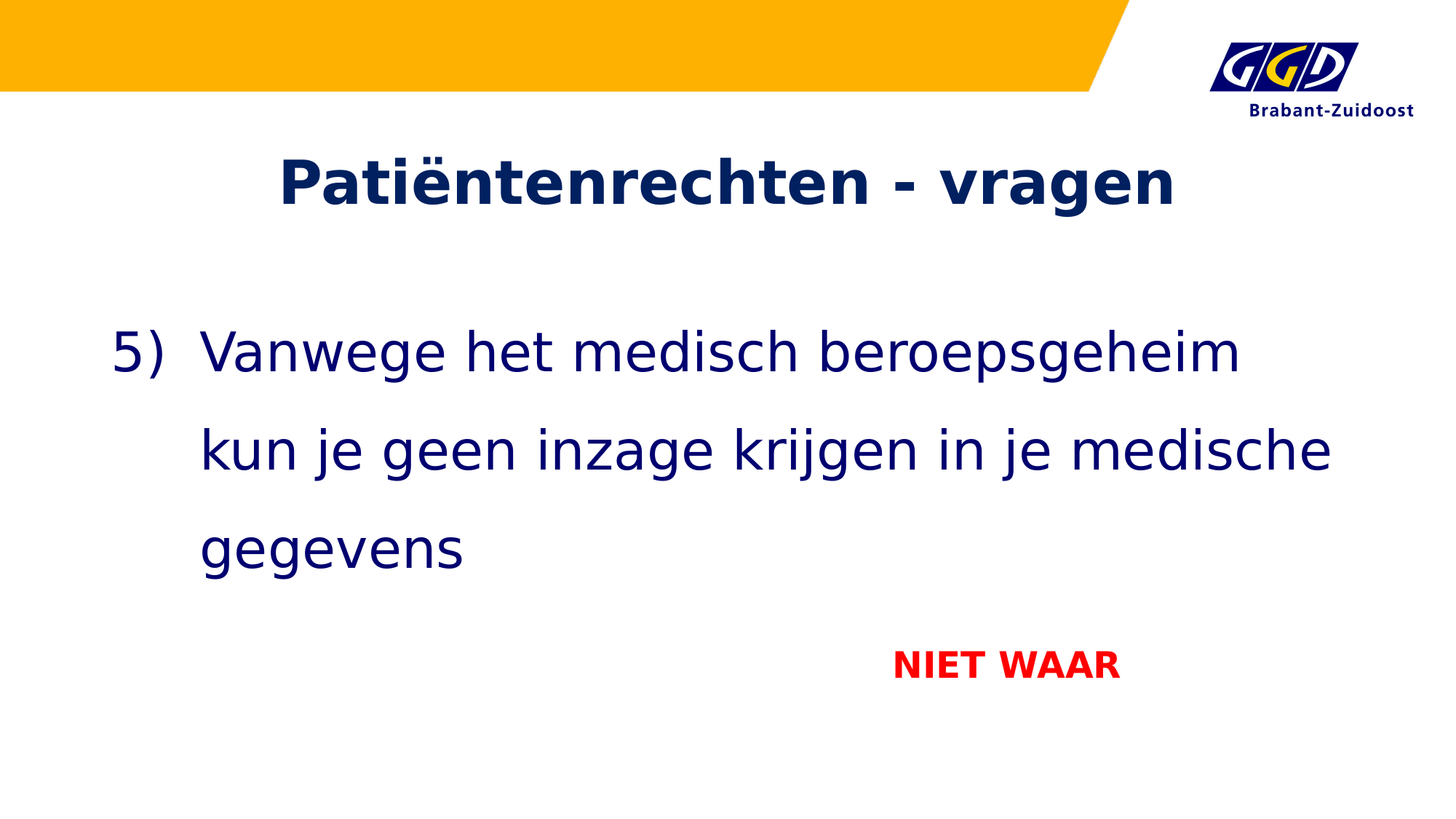

# Patiëntenrechten - vragen
Vanwege het medisch beroepsgeheim kun je geen inzage krijgen in je medische gegevens

NIET WAAR